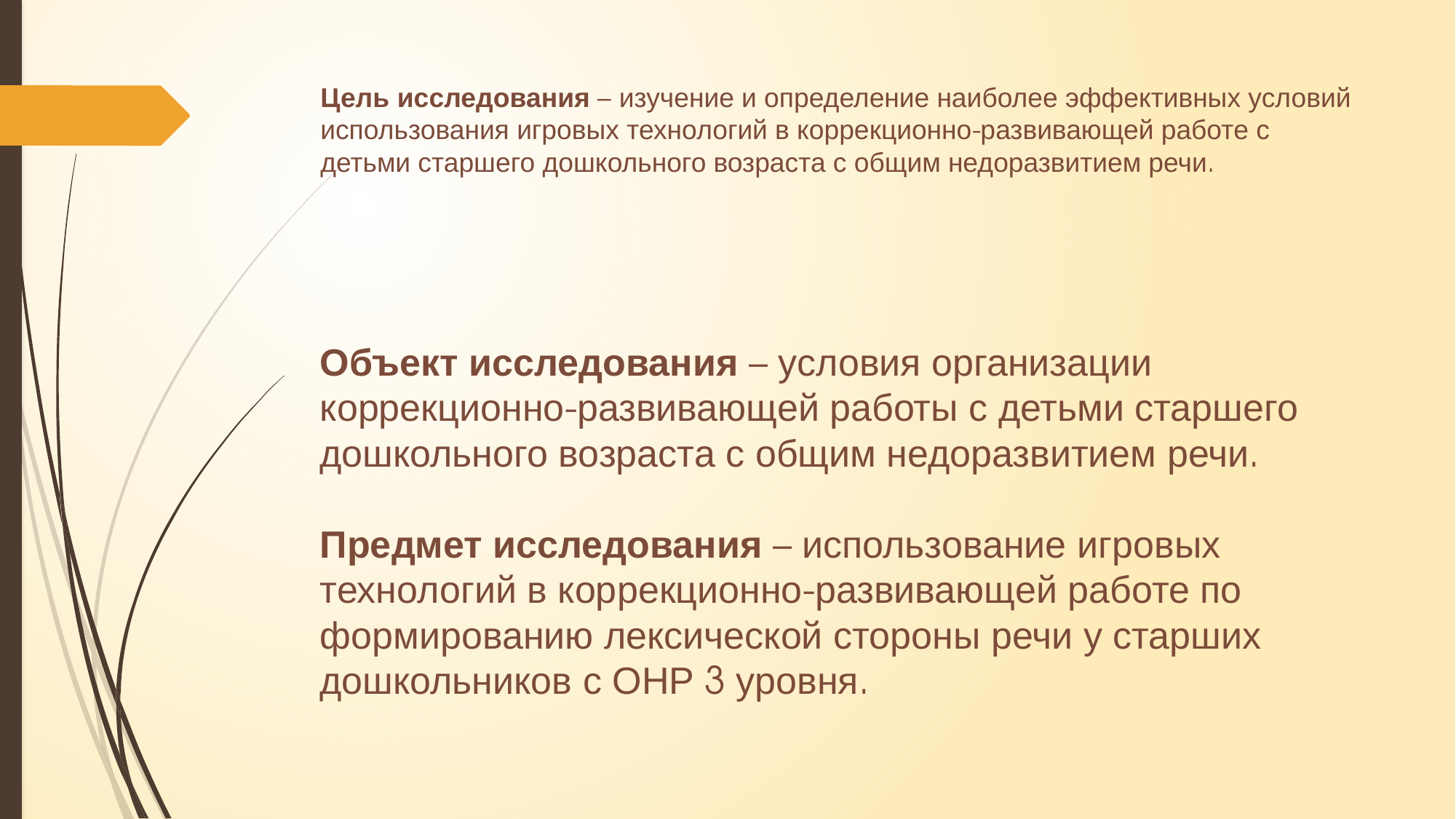

# Цель исследования – изучение и определение наиболее эффективных условий использования игровых технологий в коррекционно-развивающей работе с детьми старшего дошкольного возраста с общим недоразвитием речи.
Объект исследования – условия организации коррекционно-развивающей работы с детьми старшего дошкольного возраста с общим недоразвитием речи.
Предмет исследования – использование игровых технологий в коррекционно-развивающей работе по формированию лексической стороны речи у старших дошкольников с ОНР 3 уровня.